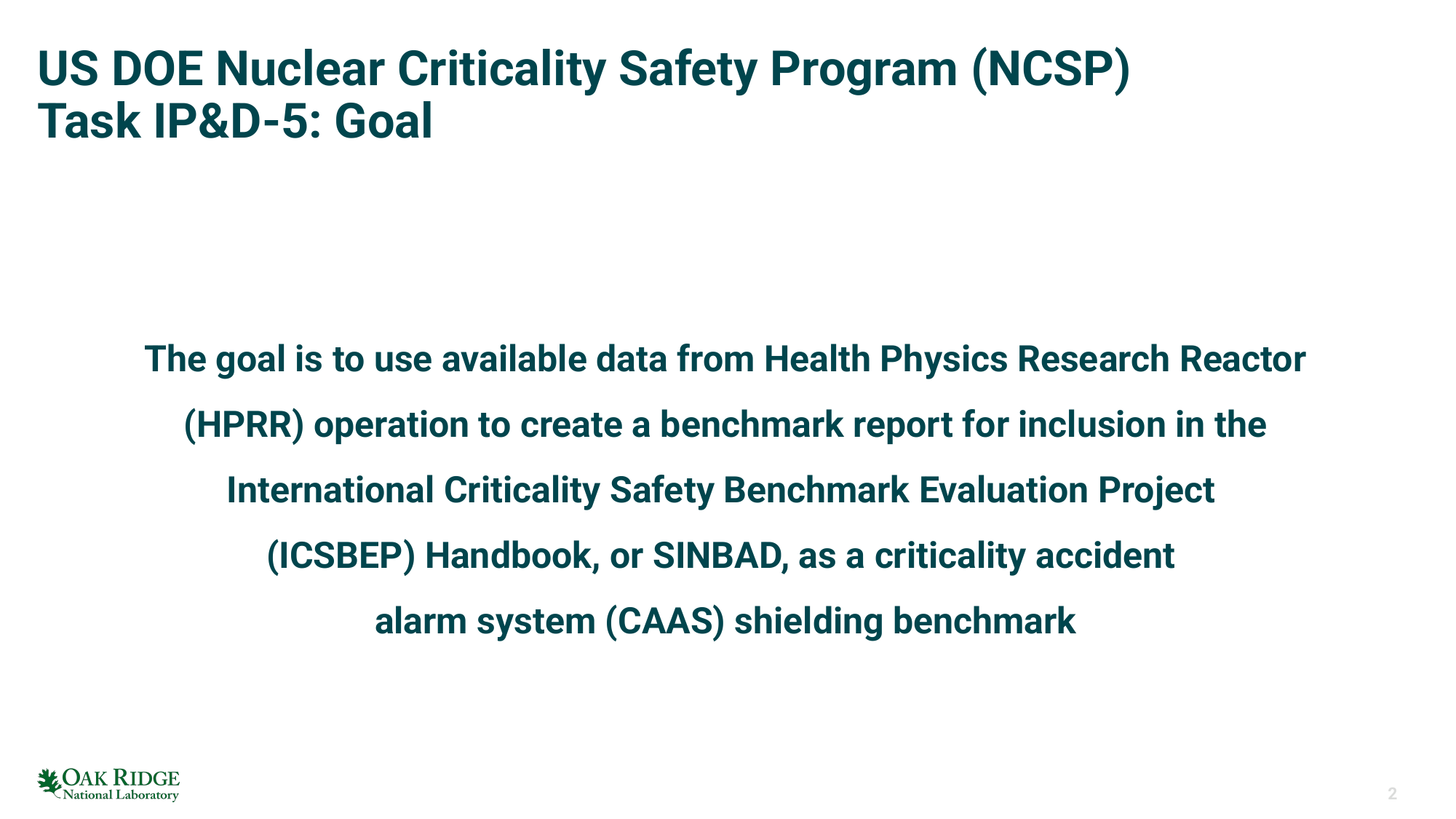

# US DOE Nuclear Criticality Safety Program (NCSP) Task IP&D-5: Goal
The goal is to use available data from Health Physics Research Reactor (HPRR) operation to create a benchmark report for inclusion in the International Criticality Safety Benchmark Evaluation Project
(ICSBEP) Handbook, or SINBAD, as a criticality accident
alarm system (CAAS) shielding benchmark